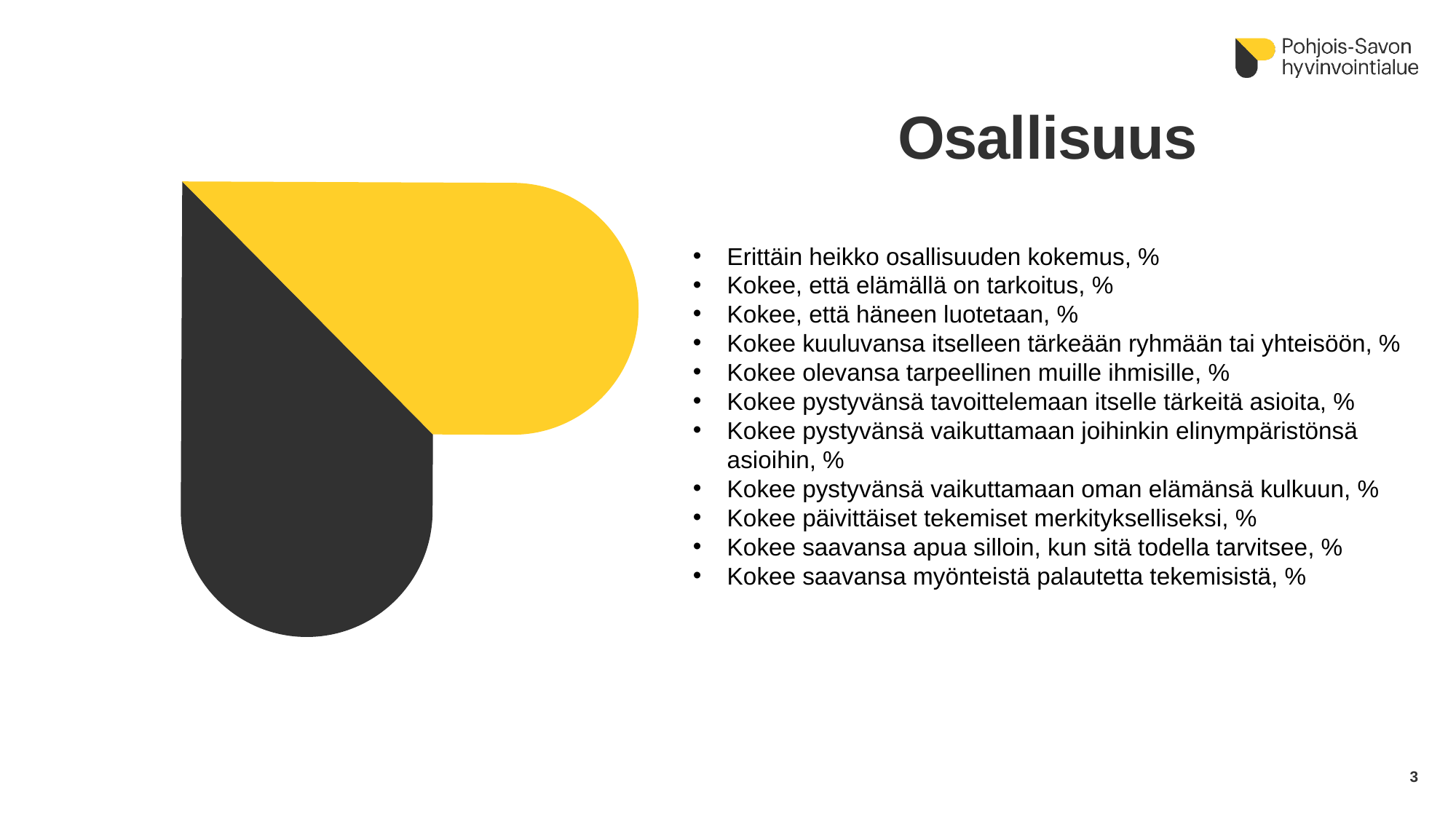

# Osallisuus
Erittäin heikko osallisuuden kokemus, %
Kokee, että elämällä on tarkoitus, %
Kokee, että häneen luotetaan, %
Kokee kuuluvansa itselleen tärkeään ryhmään tai yhteisöön, %
Kokee olevansa tarpeellinen muille ihmisille, %
Kokee pystyvänsä tavoittelemaan itselle tärkeitä asioita, %
Kokee pystyvänsä vaikuttamaan joihinkin elinympäristönsä asioihin, %
Kokee pystyvänsä vaikuttamaan oman elämänsä kulkuun, %
Kokee päivittäiset tekemiset merkitykselliseksi, %
Kokee saavansa apua silloin, kun sitä todella tarvitsee, %
Kokee saavansa myönteistä palautetta tekemisistä, %

3